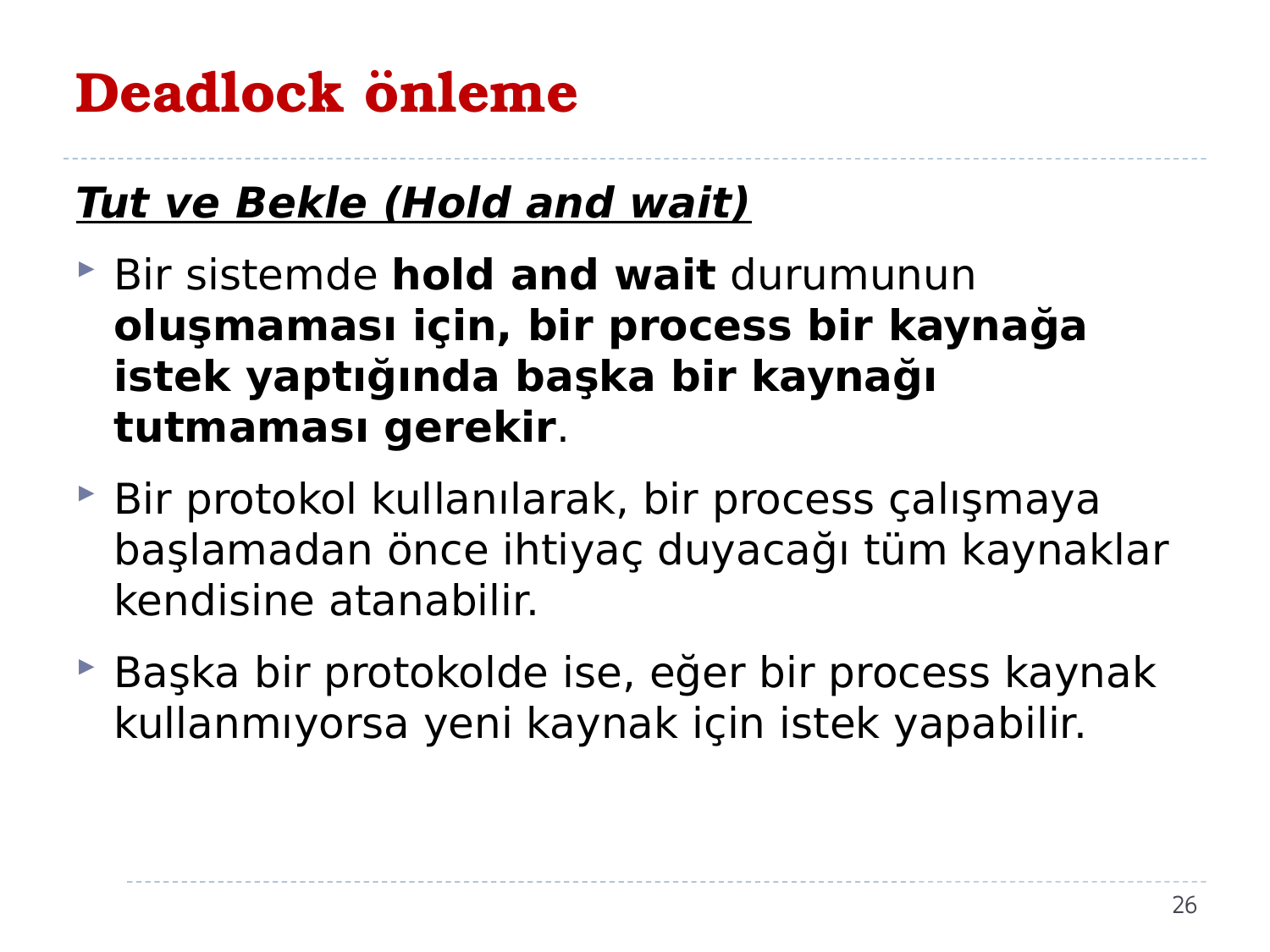

# Deadlock önleme
Tut ve Bekle (Hold and wait)
Bir sistemde hold and wait durumunun oluşmaması için, bir process bir kaynağa istek yaptığında başka bir kaynağı tutmaması gerekir.
Bir protokol kullanılarak, bir process çalışmaya başlamadan önce ihtiyaç duyacağı tüm kaynaklar kendisine atanabilir.
Başka bir protokolde ise, eğer bir process kaynak kullanmıyorsa yeni kaynak için istek yapabilir.
26